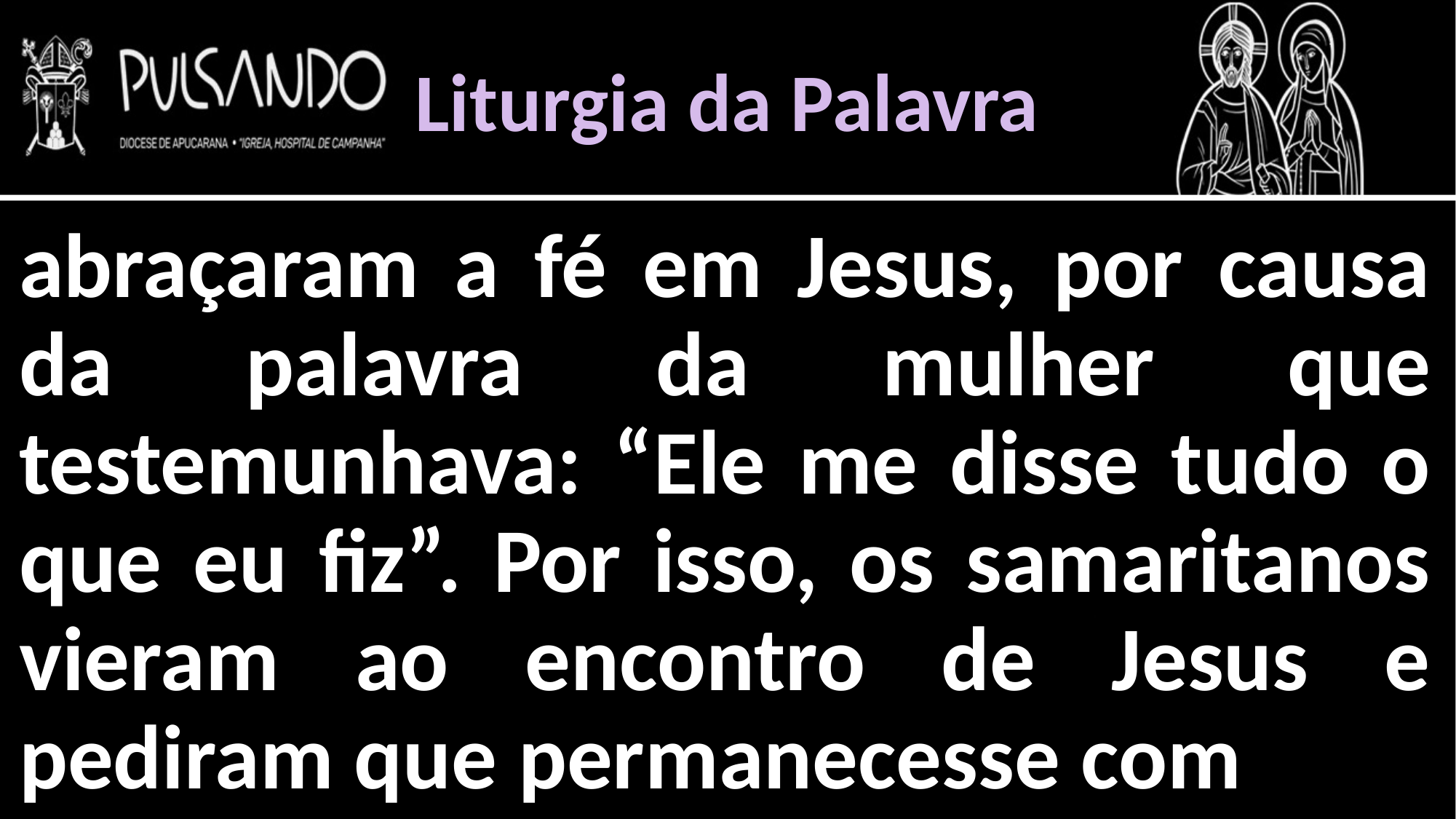

Liturgia da Palavra
abraçaram a fé em Jesus, por causa da palavra da mulher que testemunhava: “Ele me disse tudo o que eu fiz”. Por isso, os samaritanos vieram ao encontro de Jesus e pediram que permanecesse com